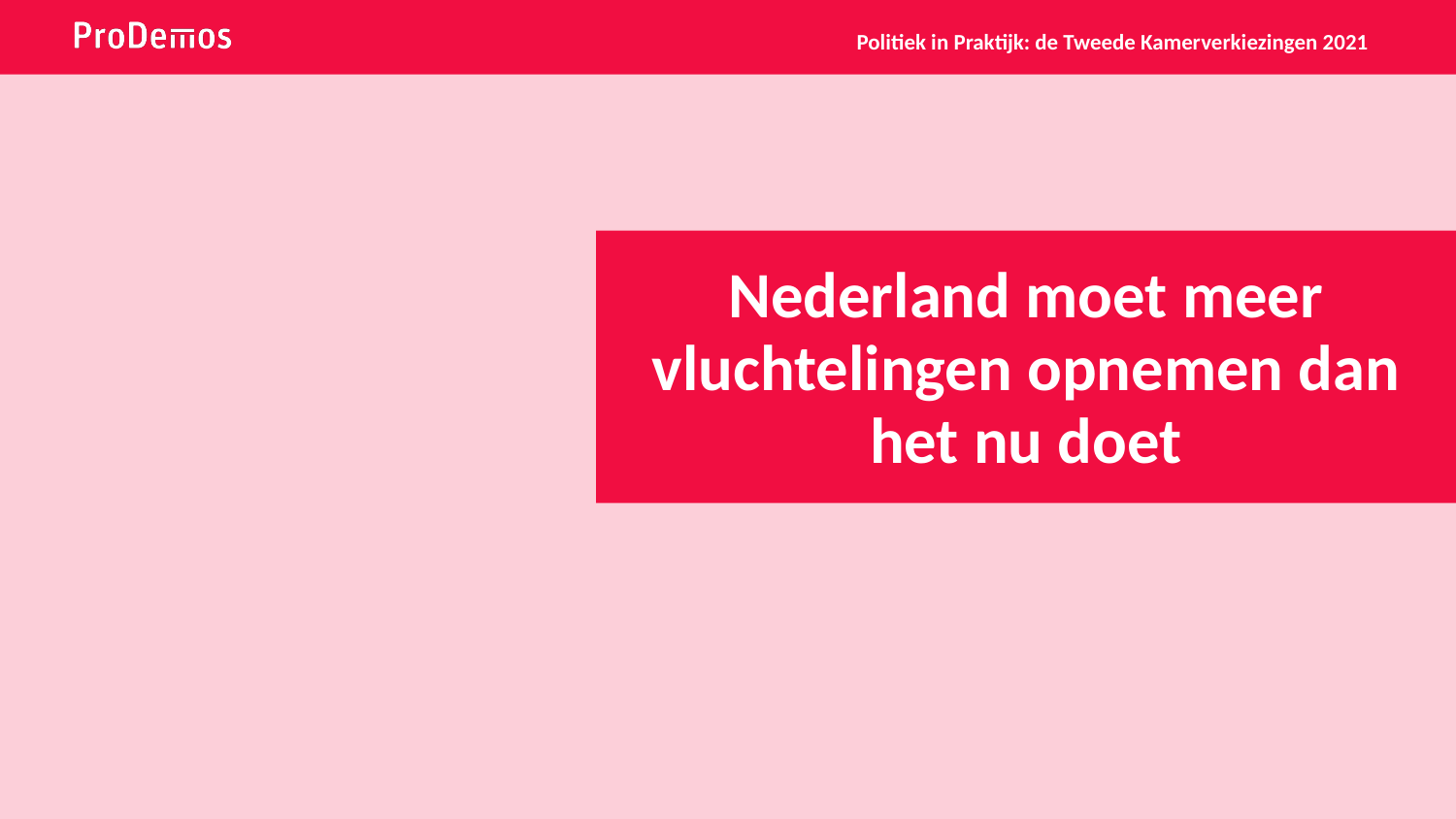

Politiek in Praktijk: de Tweede Kamerverkiezingen 2021
# Nederland moet meer vluchtelingen opnemen dan het nu doet